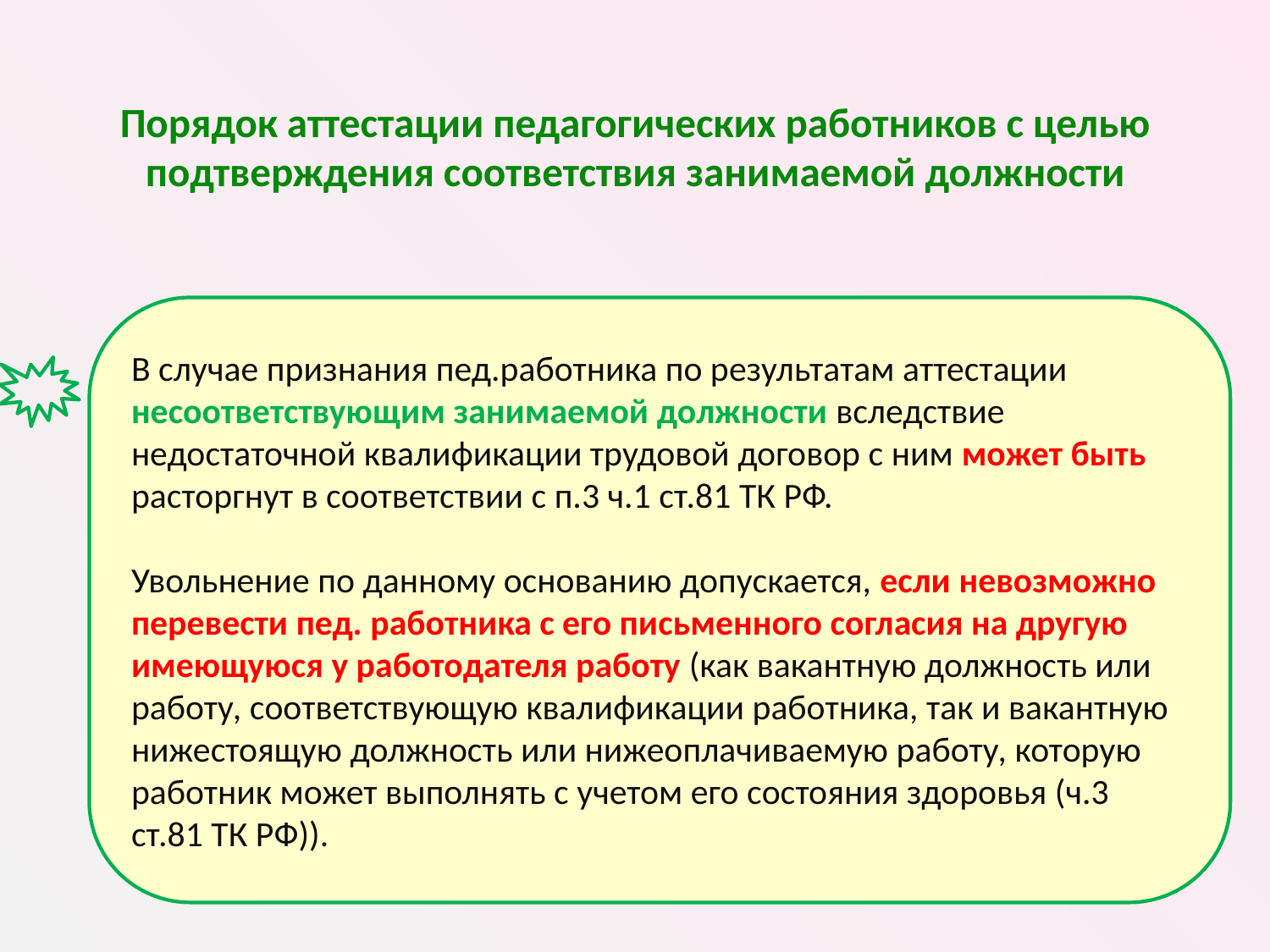

# Порядок аттестации педагогических работников с целью подтверждения соответствия занимаемой должности
В случае признания пед.работника по результатам аттестации несоответствующим занимаемой должности вследствие недостаточной квалификации трудовой договор с ним может быть расторгнут в соответствии с п.3 ч.1 ст.81 ТК РФ.

Увольнение по данному основанию допускается, если невозможно перевести пед. работника с его письменного согласия на другую имеющуюся у работодателя работу (как вакантную должность или работу, соответствующую квалификации работника, так и вакантную нижестоящую должность или нижеоплачиваемую работу, которую работник может выполнять с учетом его состояния здоровья (ч.3 ст.81 ТК РФ)).